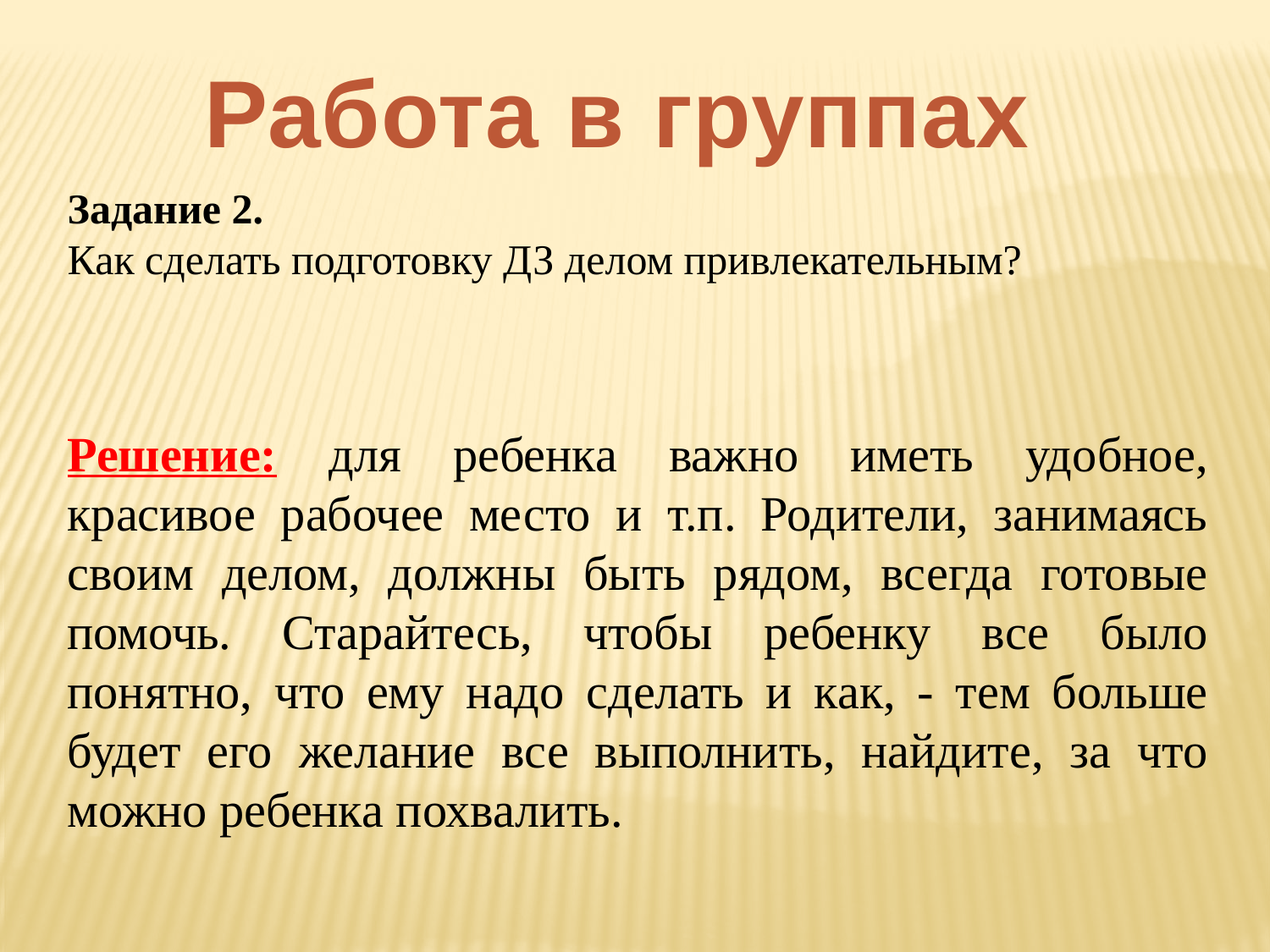

Работа в группах
Задание 2.
Как сделать подготовку ДЗ делом привлекательным?
Решение: для ребенка важно иметь удобное, красивое рабочее место и т.п. Родители, занимаясь своим делом, должны быть рядом, всегда готовые помочь. Старайтесь, чтобы ребенку все было понятно, что ему надо сделать и как, - тем больше будет его желание все выполнить, найдите, за что можно ребенка похвалить.